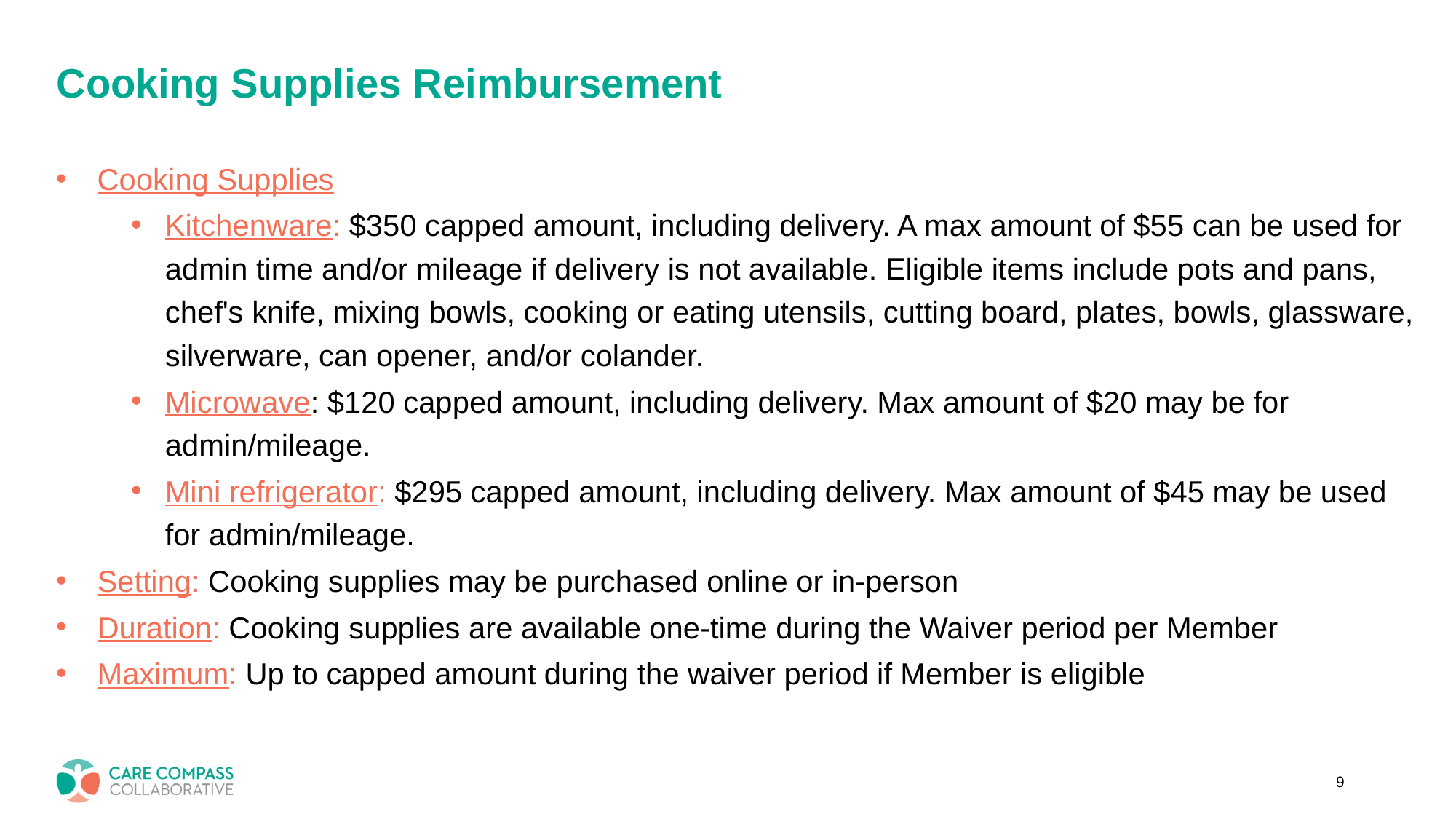

# Cooking Supplies Reimbursement
Cooking Supplies
Kitchenware: $350 capped amount, including delivery. A max amount of $55 can be used for admin time and/or mileage if delivery is not available. Eligible items include pots and pans, chef's knife, mixing bowls, cooking or eating utensils, cutting board, plates, bowls, glassware, silverware, can opener, and/or colander.
Microwave: $120 capped amount, including delivery. Max amount of $20 may be for admin/mileage.
Mini refrigerator: $295 capped amount, including delivery. Max amount of $45 may be used for admin/mileage.
Setting: Cooking supplies may be purchased online or in-person
Duration: Cooking supplies are available one-time during the Waiver period per Member
Maximum: Up to capped amount during the waiver period if Member is eligible
9